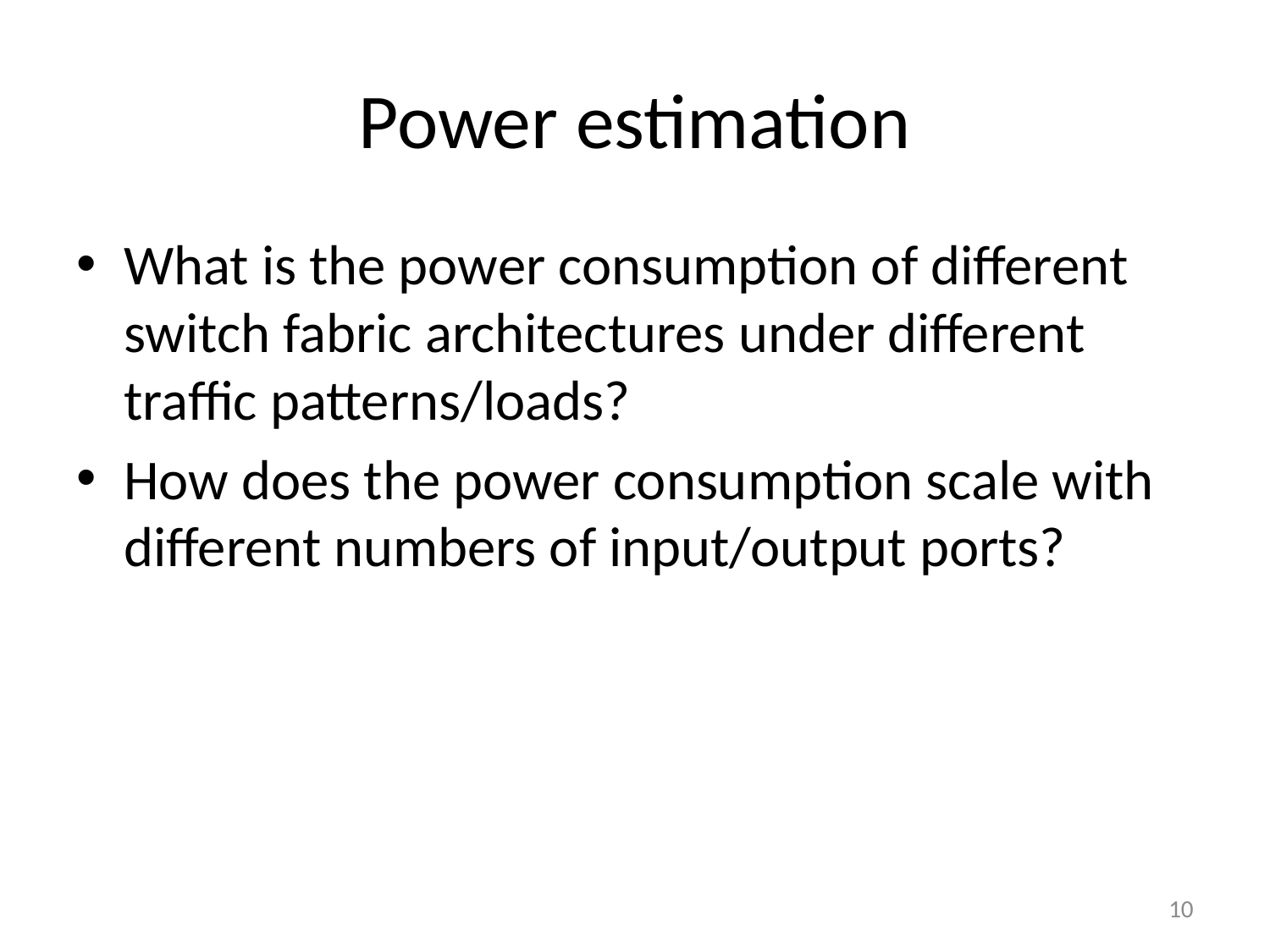

# Power estimation
What is the power consumption of different switch fabric architectures under different traffic patterns/loads?
How does the power consumption scale with different numbers of input/output ports?

10